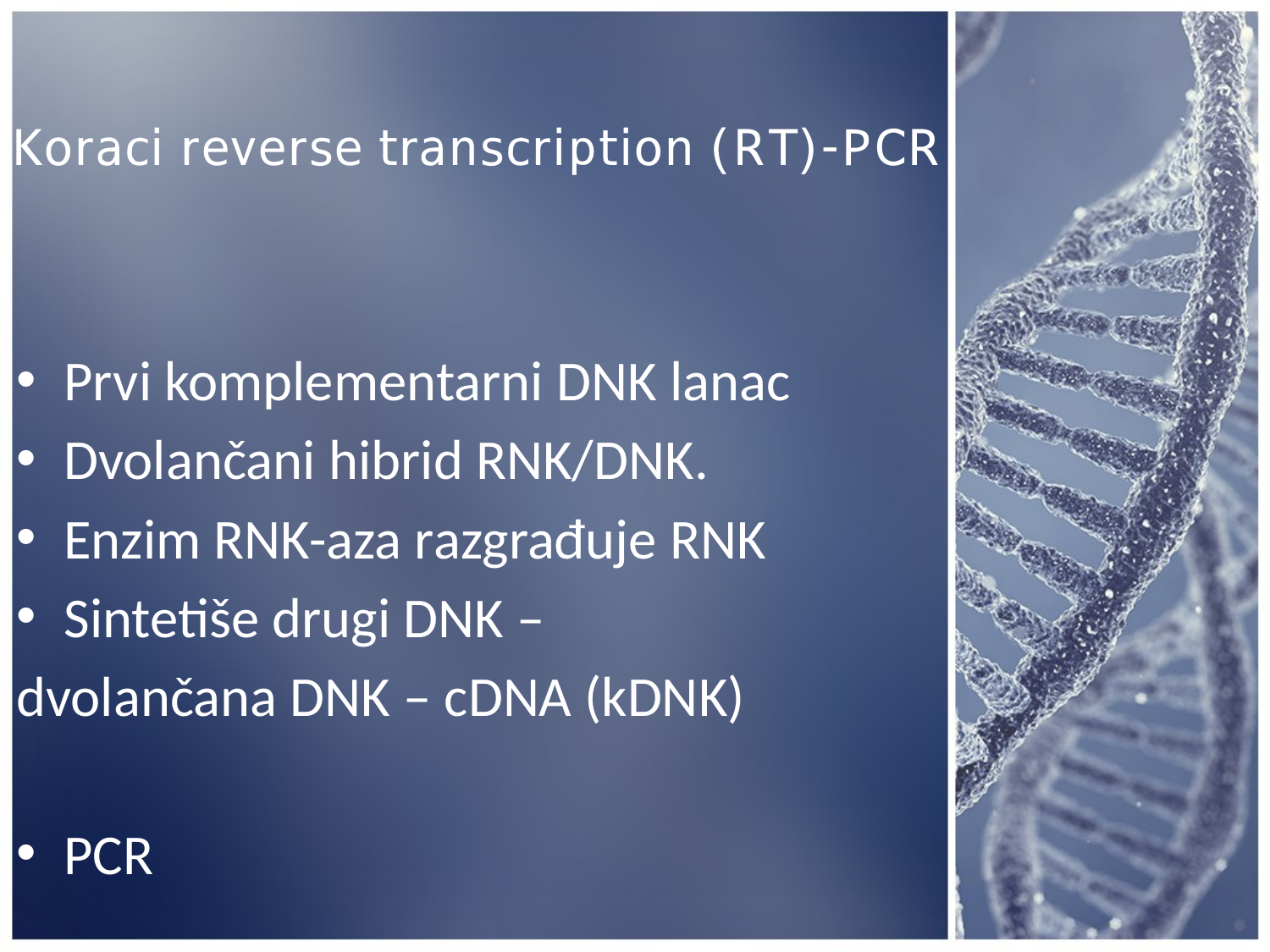

# Koraci reverse transcription (RT)-PCR
Prvi komplementarni DNK lanac
Dvolančani hibrid RNK/DNK.
Enzim RNK-aza razgrađuje RNK
Sintetiše drugi DNK –
dvolančana DNK – cDNA (kDNK)

PCR